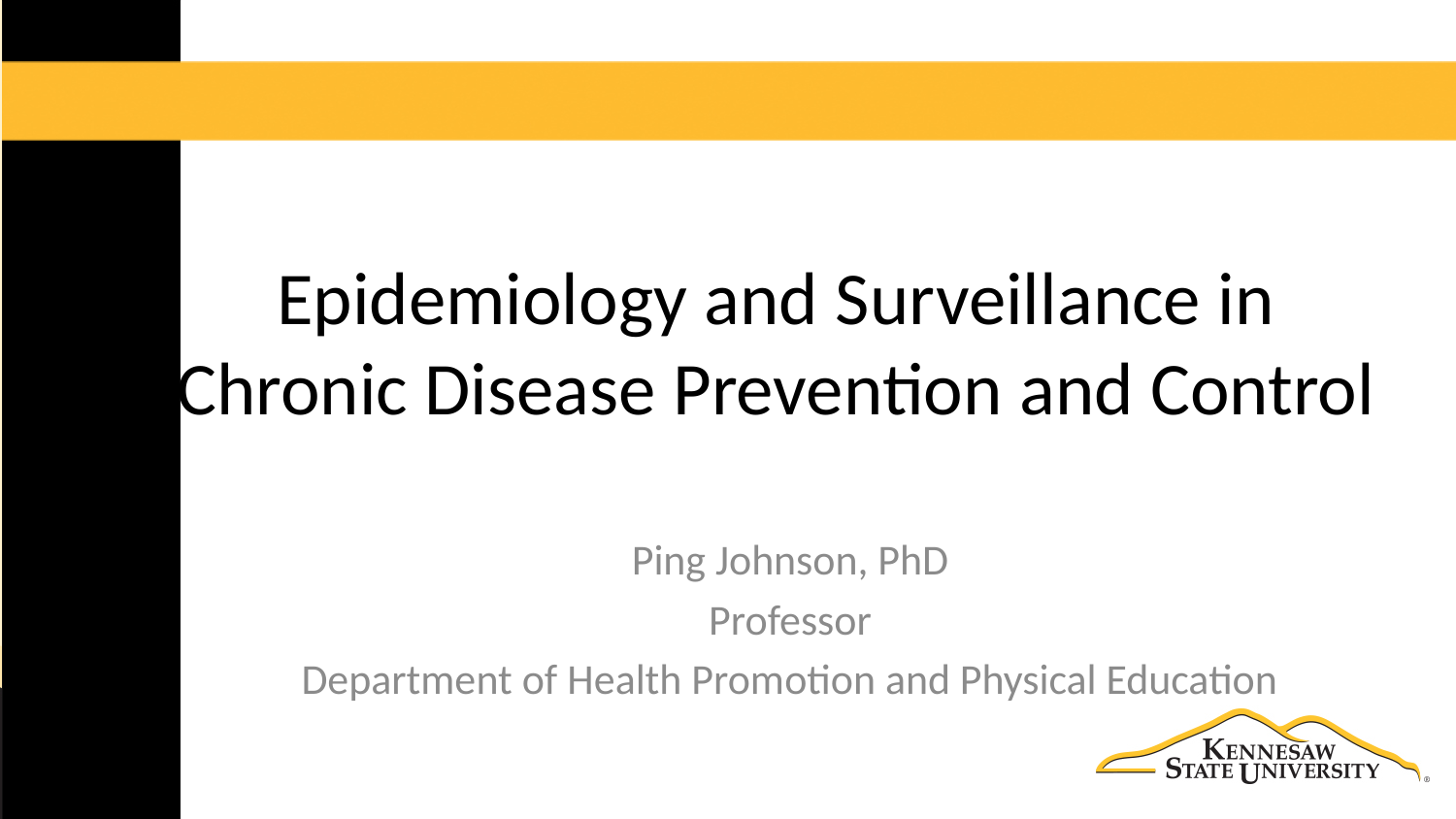

# Epidemiology and Surveillance in Chronic Disease Prevention and Control
Ping Johnson, PhD
Professor
Department of Health Promotion and Physical Education